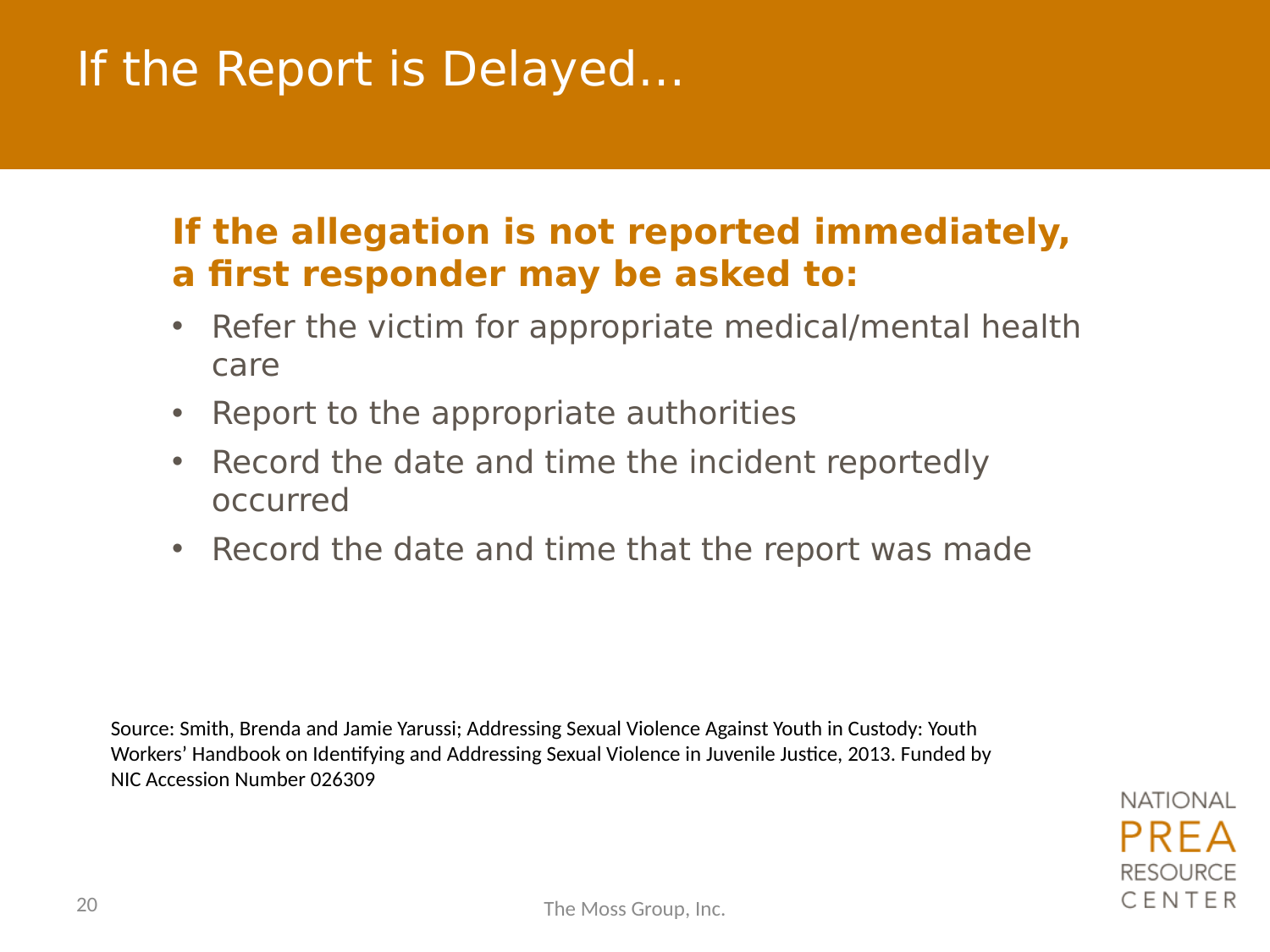

# If the Report is Delayed…
If the allegation is not reported immediately, a first responder may be asked to:
Refer the victim for appropriate medical/mental health care
Report to the appropriate authorities
Record the date and time the incident reportedly occurred
Record the date and time that the report was made

Source: Smith, Brenda and Jamie Yarussi; Addressing Sexual Violence Against Youth in Custody: Youth Workers’ Handbook on Identifying and Addressing Sexual Violence in Juvenile Justice, 2013. Funded by NIC Accession Number 026309
20
The Moss Group, Inc.